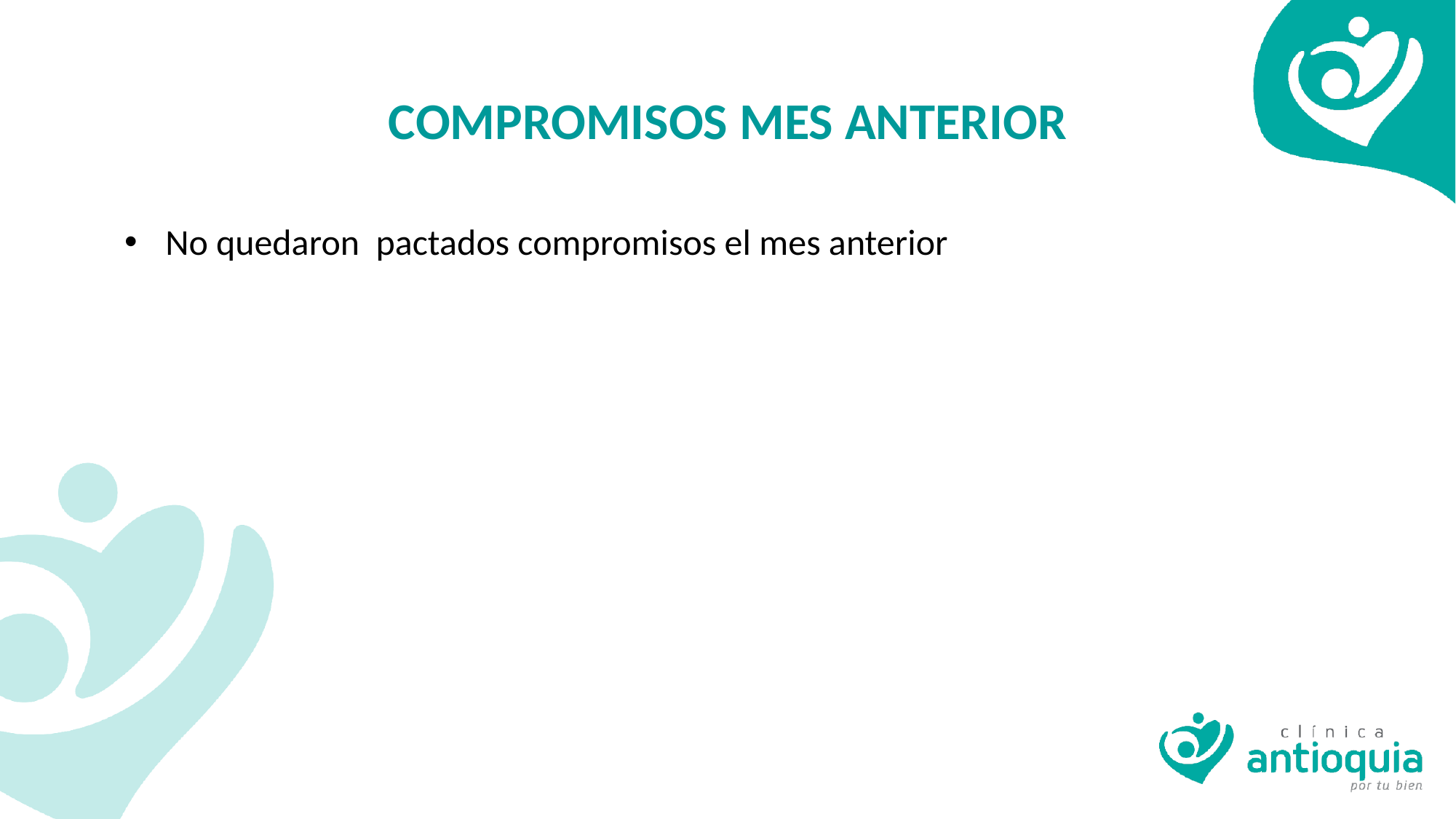

# COMPROMISOS MES ANTERIOR
No quedaron  pactados compromisos el mes anterior